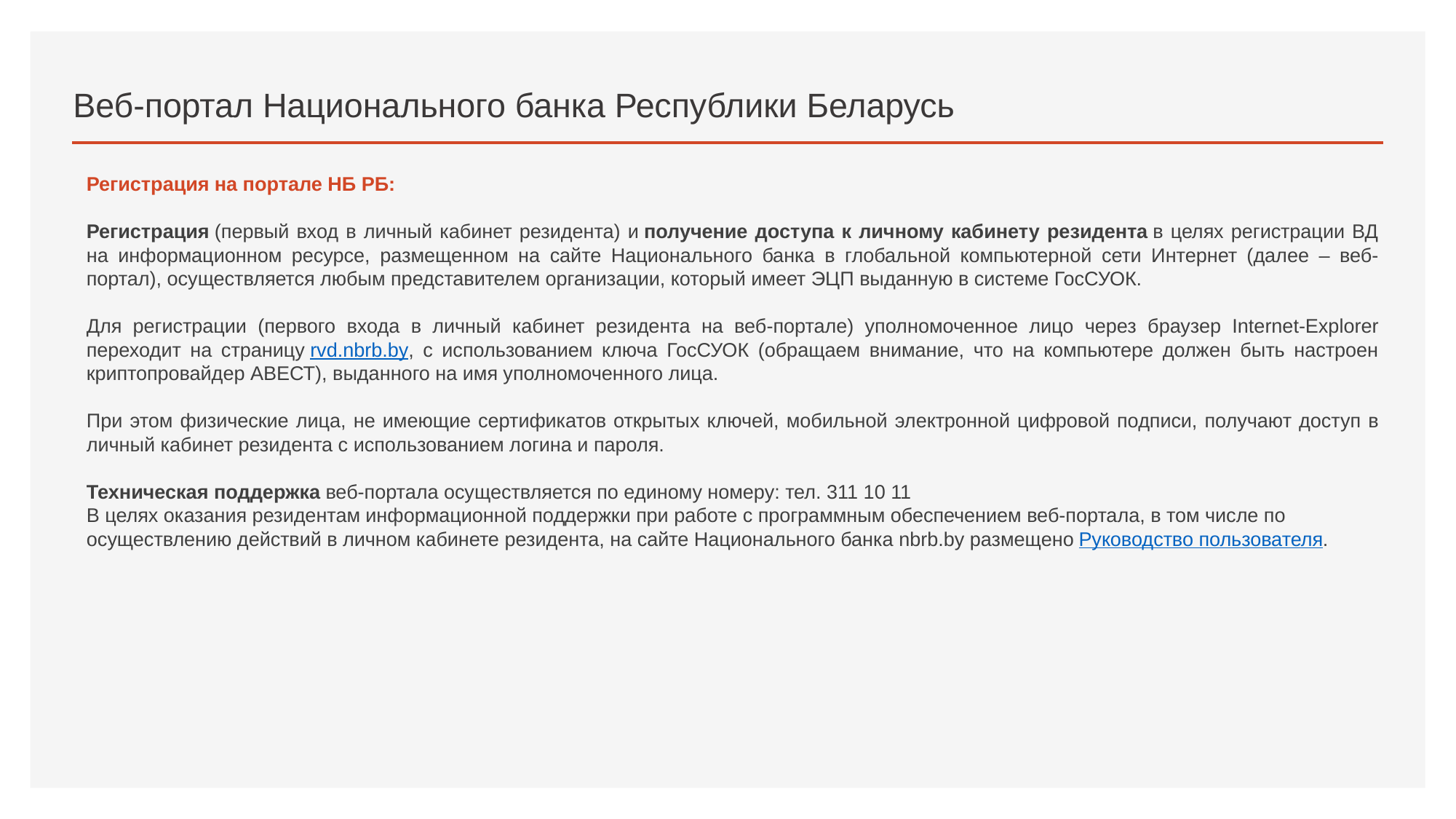

# Веб-портал Национального банка Республики Беларусь

Регистрация на портале НБ РБ:

Регистрация (первый вход в личный кабинет резидента) и получение доступа к личному кабинету резидента в целях регистрации ВД на информационном ресурсе, размещенном на сайте Национального банка в глобальной компьютерной сети Интернет (далее – веб-портал), осуществляется любым представителем организации, который имеет ЭЦП выданную в системе ГосСУОК.

Для регистрации (первого входа в личный кабинет резидента на веб-портале) уполномоченное лицо через браузер Internet-Explorer переходит на страницу rvd.nbrb.by, с использованием ключа ГосСУОК (обращаем внимание, что на компьютере должен быть настроен криптопровайдер АВЕСТ), выданного на имя уполномоченного лица.

При этом физические лица, не имеющие сертификатов открытых ключей, мобильной электронной цифровой подписи, получают доступ в личный кабинет резидента с использованием логина и пароля.

Техническая поддержка веб-портала осуществляется по единому номеру: тел. 311 10 11
В целях оказания резидентам информационной поддержки при работе с программным обеспечением веб-портала, в том числе по осуществлению действий в личном кабинете резидента, на сайте Национального банка nbrb.by размещено Руководство пользователя.